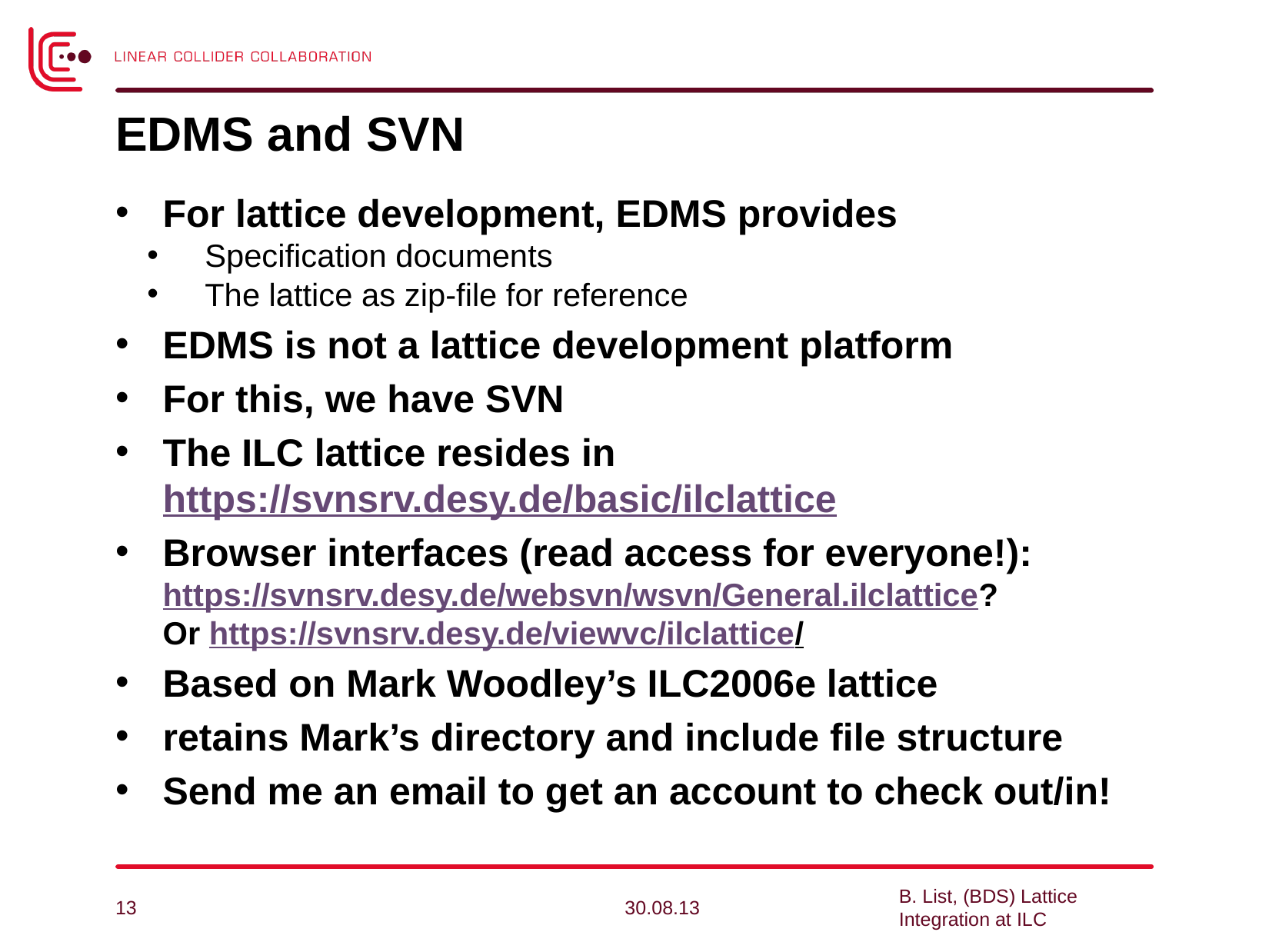

# EDMS and SVN
For lattice development, EDMS provides
Specification documents
The lattice as zip-file for reference
EDMS is not a lattice development platform
For this, we have SVN
The ILC lattice resides in
https://svnsrv.desy.de/basic/ilclattice
Browser interfaces (read access for everyone!):
https://svnsrv.desy.de/websvn/wsvn/General.ilclattice?
Or https://svnsrv.desy.de/viewvc/ilclattice/
Based on Mark Woodley’s ILC2006e lattice
retains Mark’s directory and include file structure
Send me an email to get an account to check out/in!

13
30.08.13
B. List, (BDS) Lattice Integration at ILC